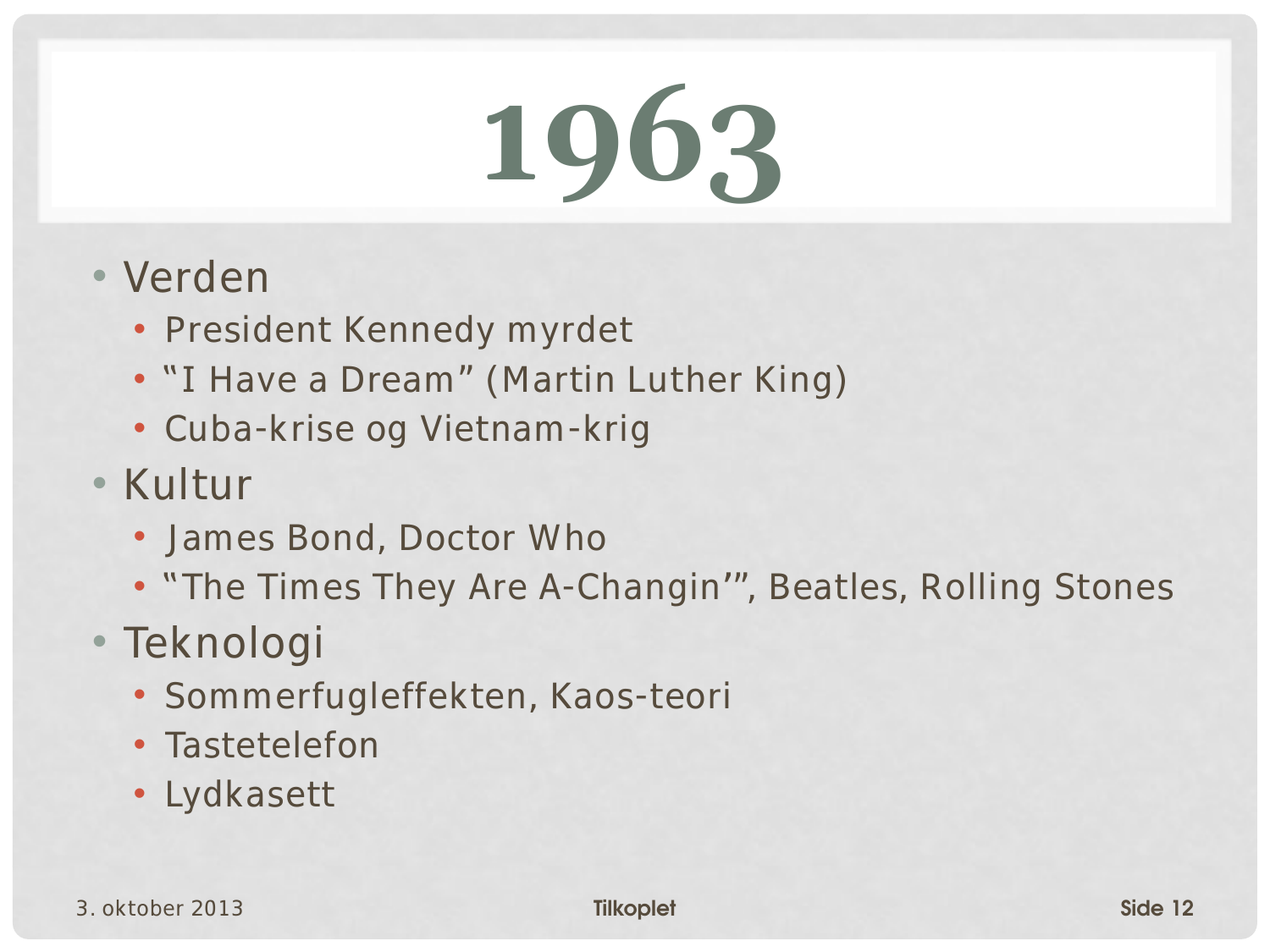

# 1963
Verden
President Kennedy myrdet
“I Have a Dream” (Martin Luther King)
Cuba-krise og Vietnam-krig
Kultur
James Bond, Doctor Who
“The Times They Are A-Changin’”, Beatles, Rolling Stones
Teknologi
Sommerfugleffekten, Kaos-teori
Tastetelefon
Lydkasett
3. oktober 2013
Tilkoplet
Side 12